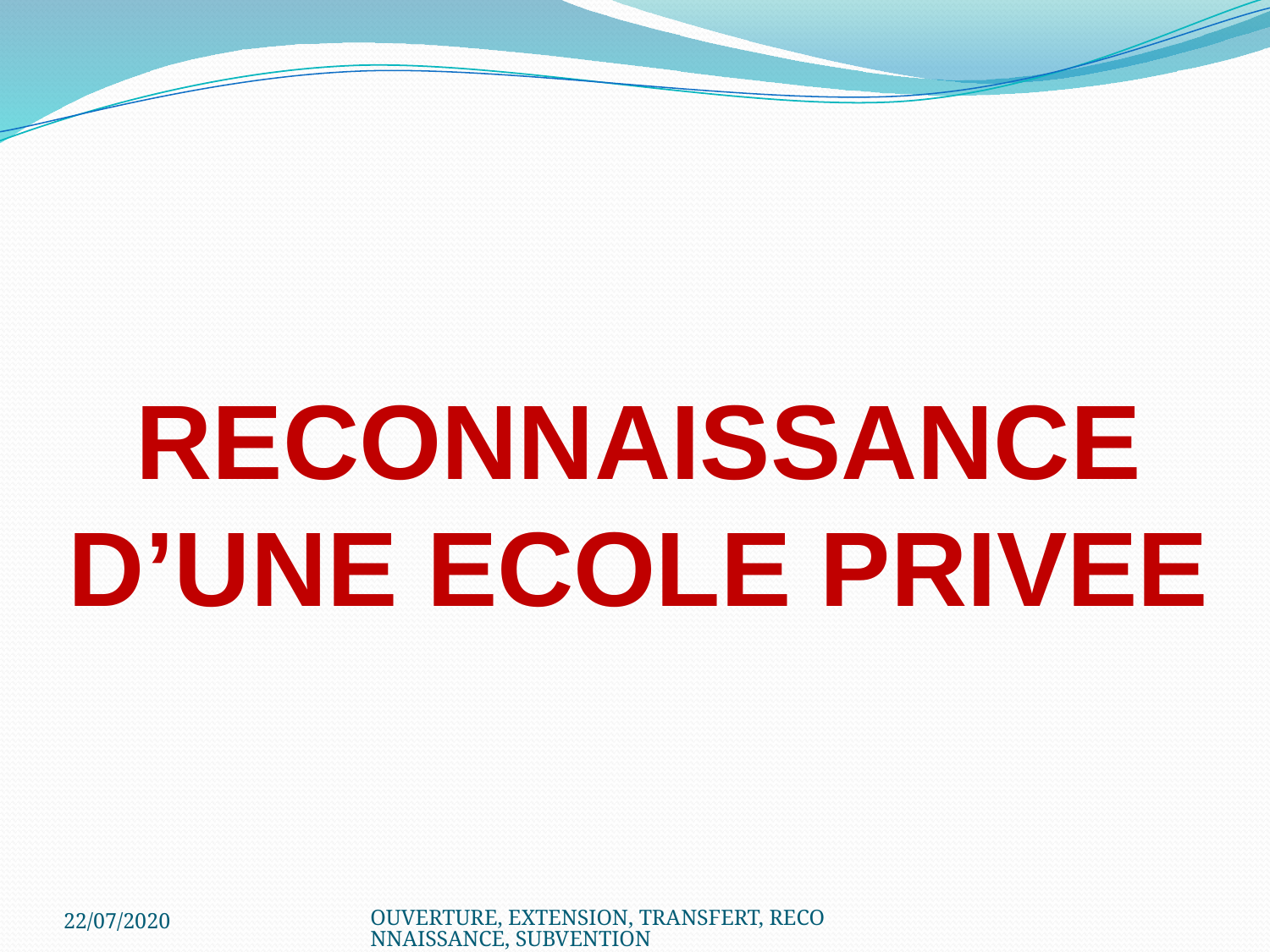

# RECONNAISSANCE D’UNE ECOLE PRIVEE
22/07/2020
OUVERTURE, EXTENSION, TRANSFERT, RECONNAISSANCE, SUBVENTION